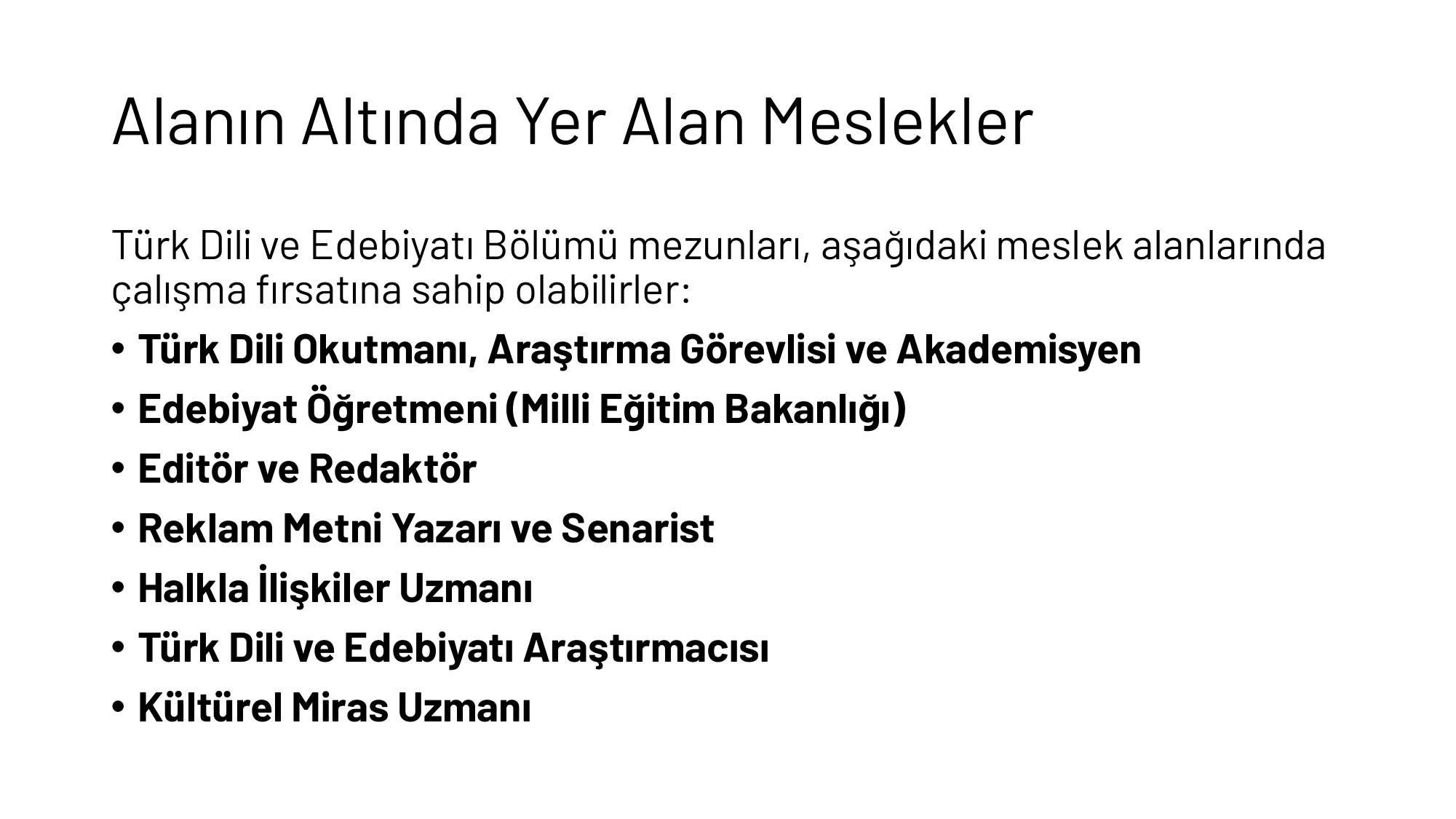

# Alanın Altında Yer Alan Meslekler
Türk Dili ve Edebiyatı Bölümü mezunları, aşağıdaki meslek alanlarında çalışma fırsatına sahip olabilirler:
Türk Dili Okutmanı, Araştırma Görevlisi ve Akademisyen
Edebiyat Öğretmeni (Milli Eğitim Bakanlığı)
Editör ve Redaktör
Reklam Metni Yazarı ve Senarist
Halkla İlişkiler Uzmanı
Türk Dili ve Edebiyatı Araştırmacısı
Kültürel Miras Uzmanı